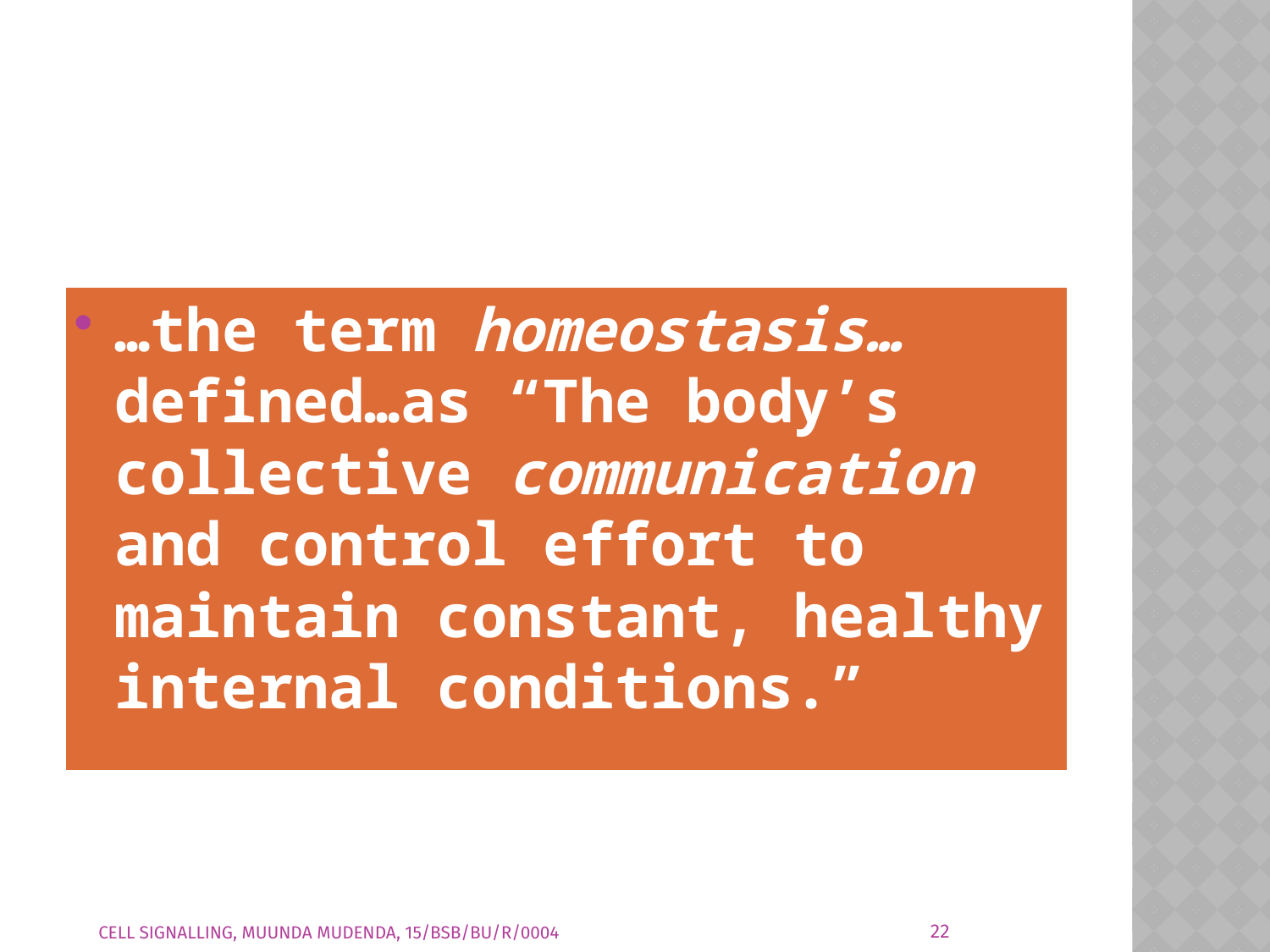

…the term homeostasis…defined…as “The body’s collective communication and control effort to maintain constant, healthy internal conditions.”
22
CELL SIGNALLING, MUUNDA MUDENDA, 15/BSB/BU/R/0004